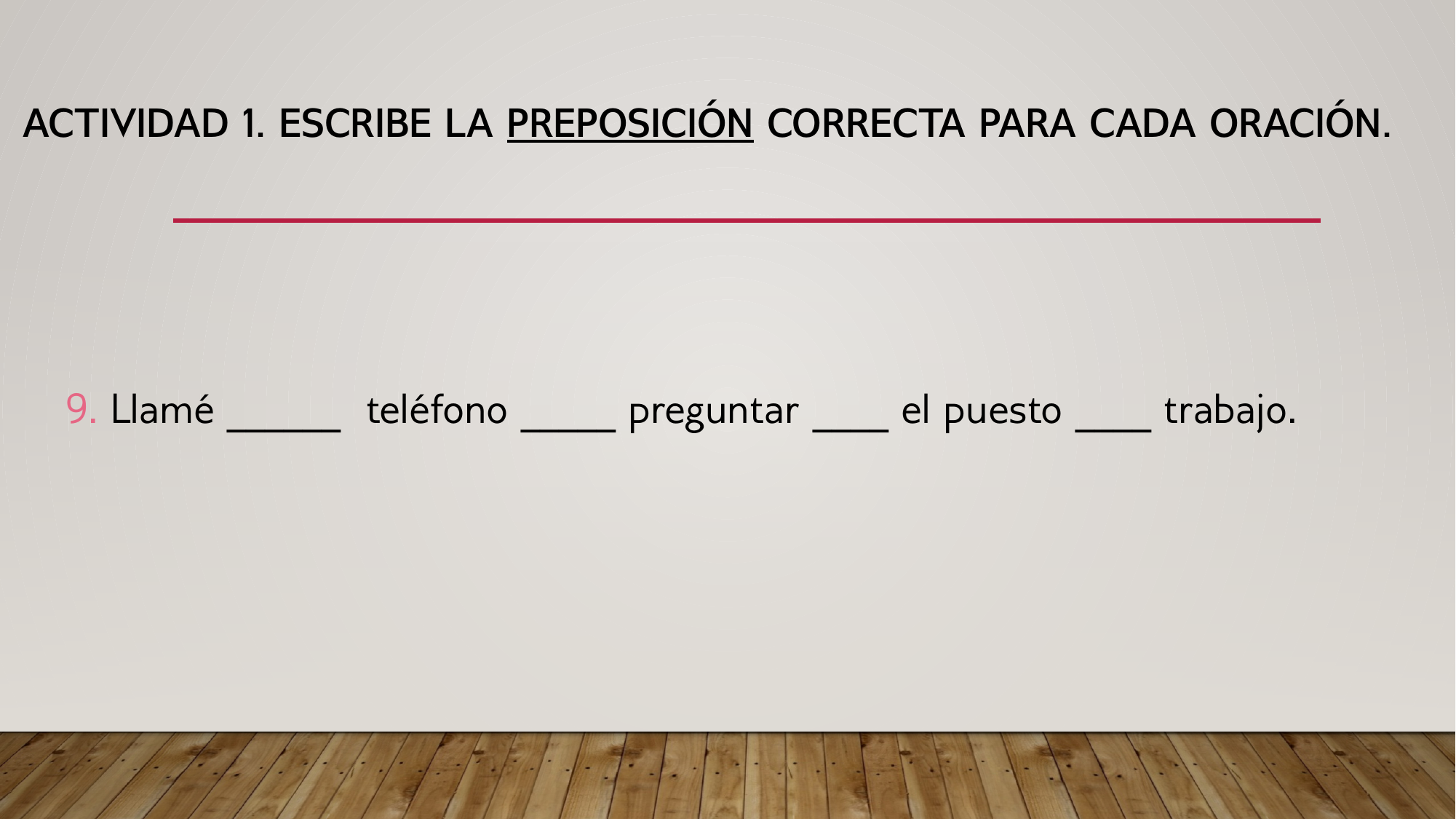

# Actividad 1. Escribe la preposición correcta para cada oración.
9. Llamé ______  teléfono _____ preguntar ____ el puesto ____ trabajo.